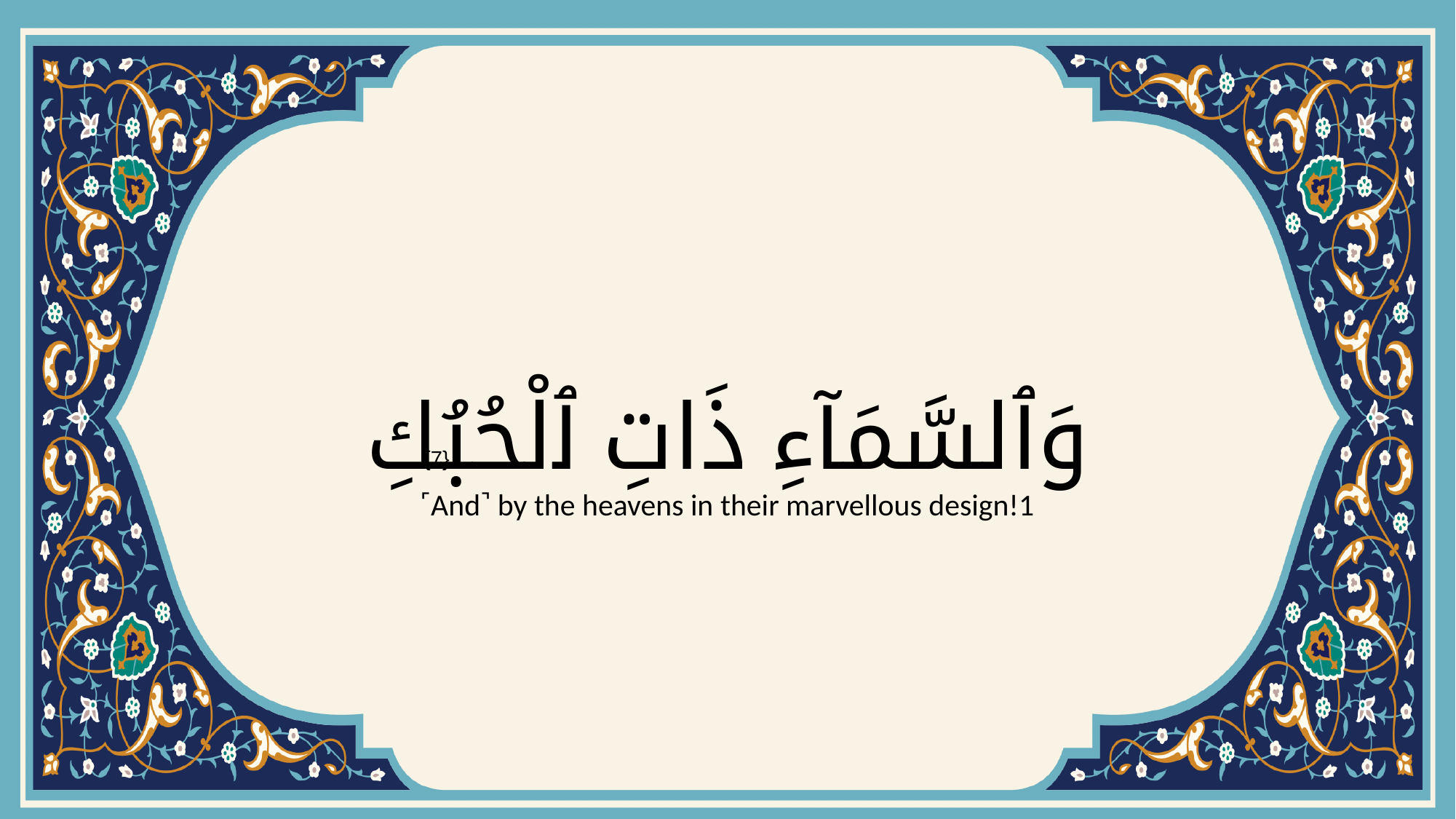

# وَٱلسَّمَآءِ ذَاتِ ٱلْحُبُكِ
{7}
˹And˺ by the heavens in their marvellous design!1